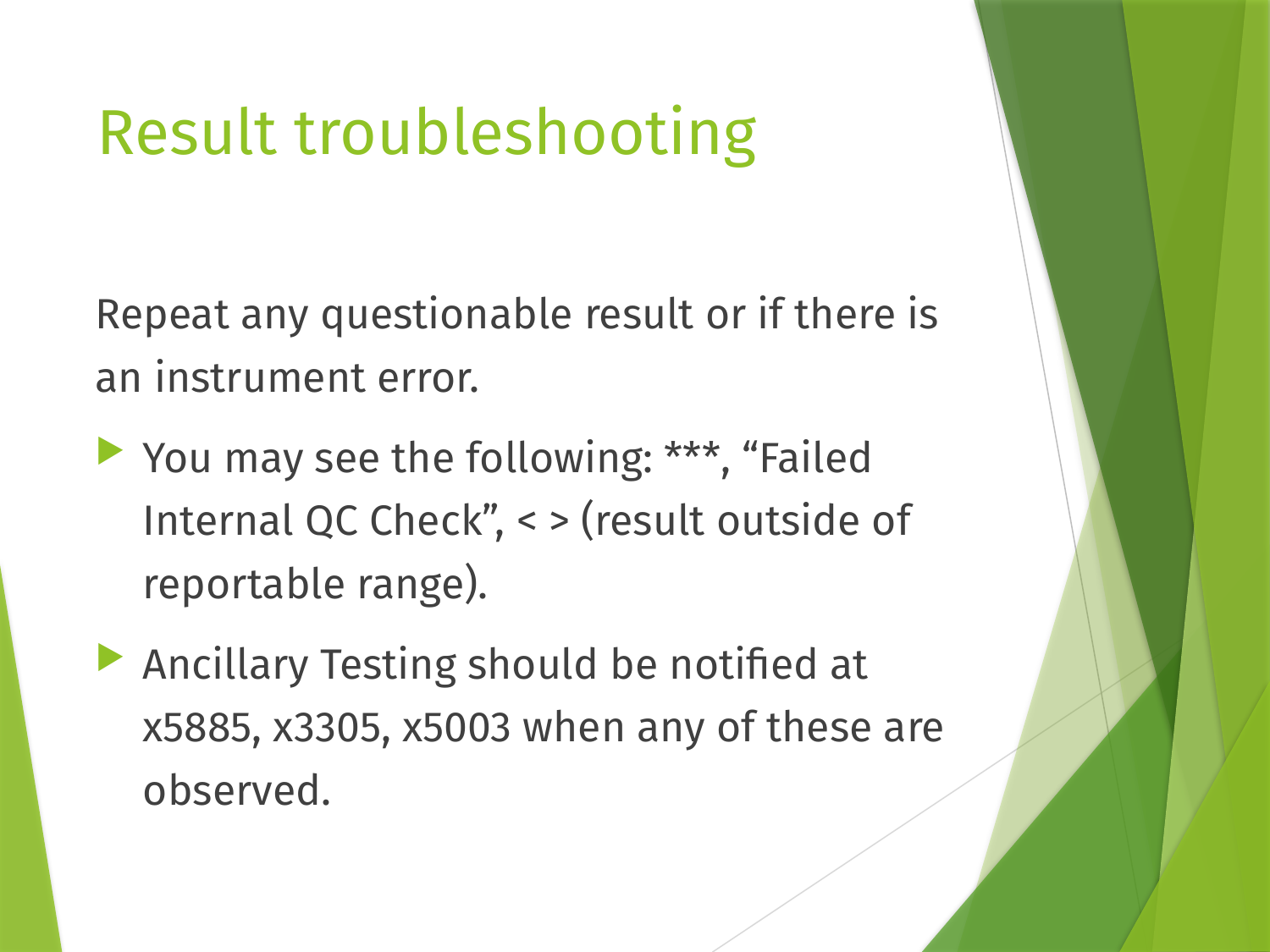

# Result troubleshooting
Repeat any questionable result or if there is an instrument error.
You may see the following: ***, “Failed Internal QC Check”, < > (result outside of reportable range).
Ancillary Testing should be notified at x5885, x3305, x5003 when any of these are observed.